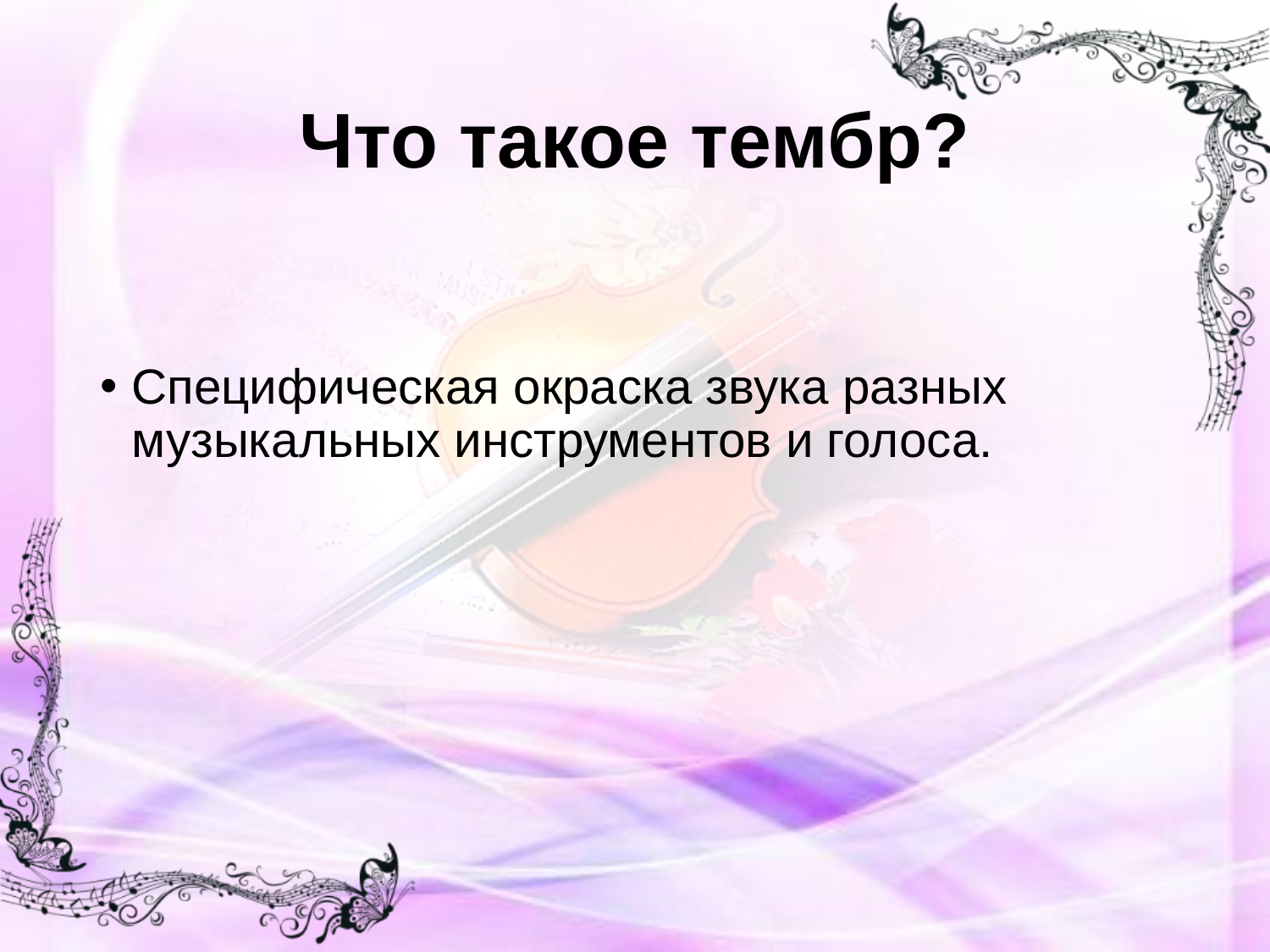

# Что такое тембр?
Специфическая окраска звука разных музыкальных инструментов и голоса.